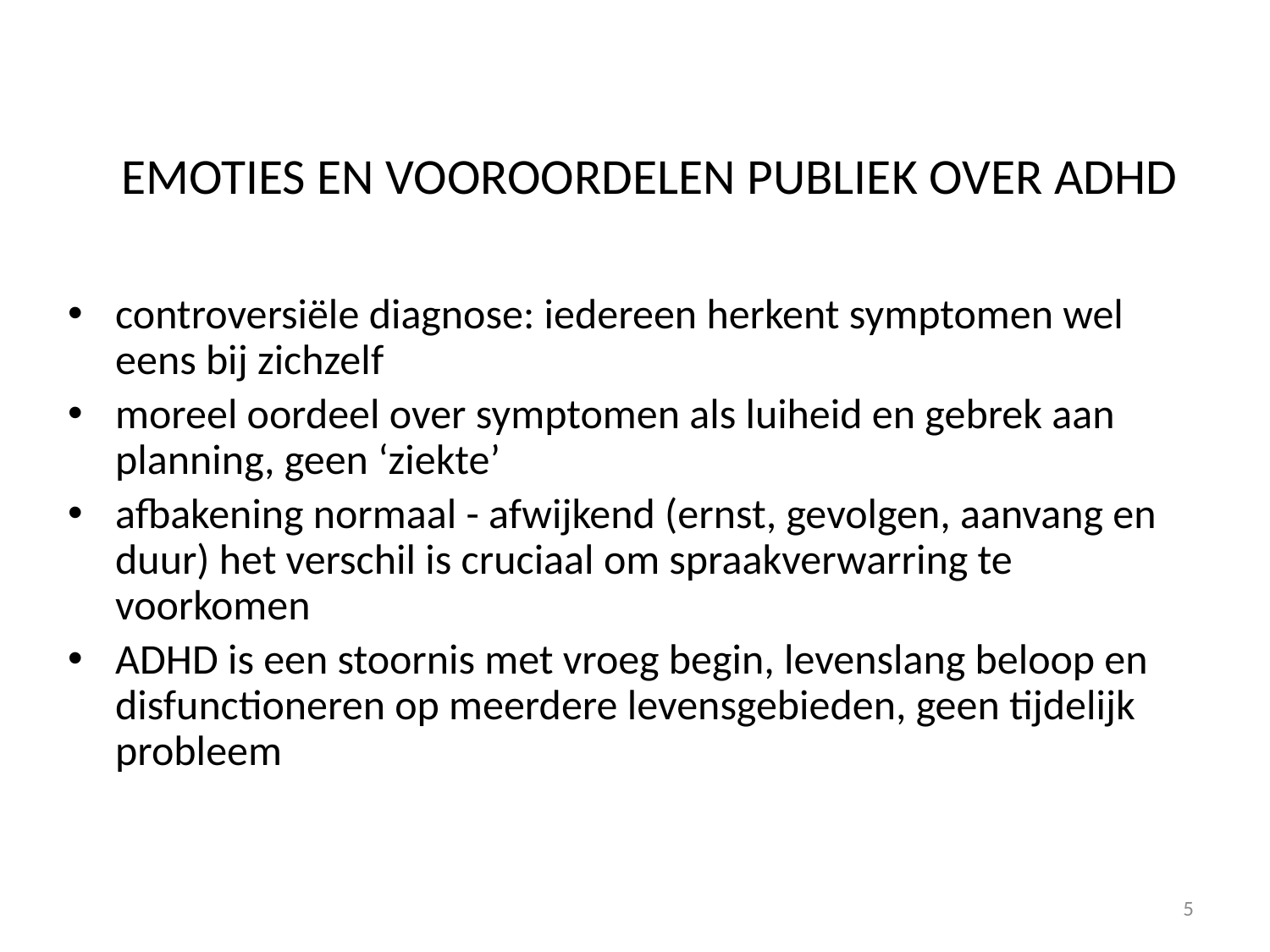

# EMOTIES EN VOOROORDELEN PUBLIEK OVER ADHD
controversiële diagnose: iedereen herkent symptomen wel eens bij zichzelf
moreel oordeel over symptomen als luiheid en gebrek aan planning, geen ‘ziekte’
afbakening normaal - afwijkend (ernst, gevolgen, aanvang en duur) het verschil is cruciaal om spraakverwarring te voorkomen
ADHD is een stoornis met vroeg begin, levenslang beloop en disfunctioneren op meerdere levensgebieden, geen tijdelijk probleem

5